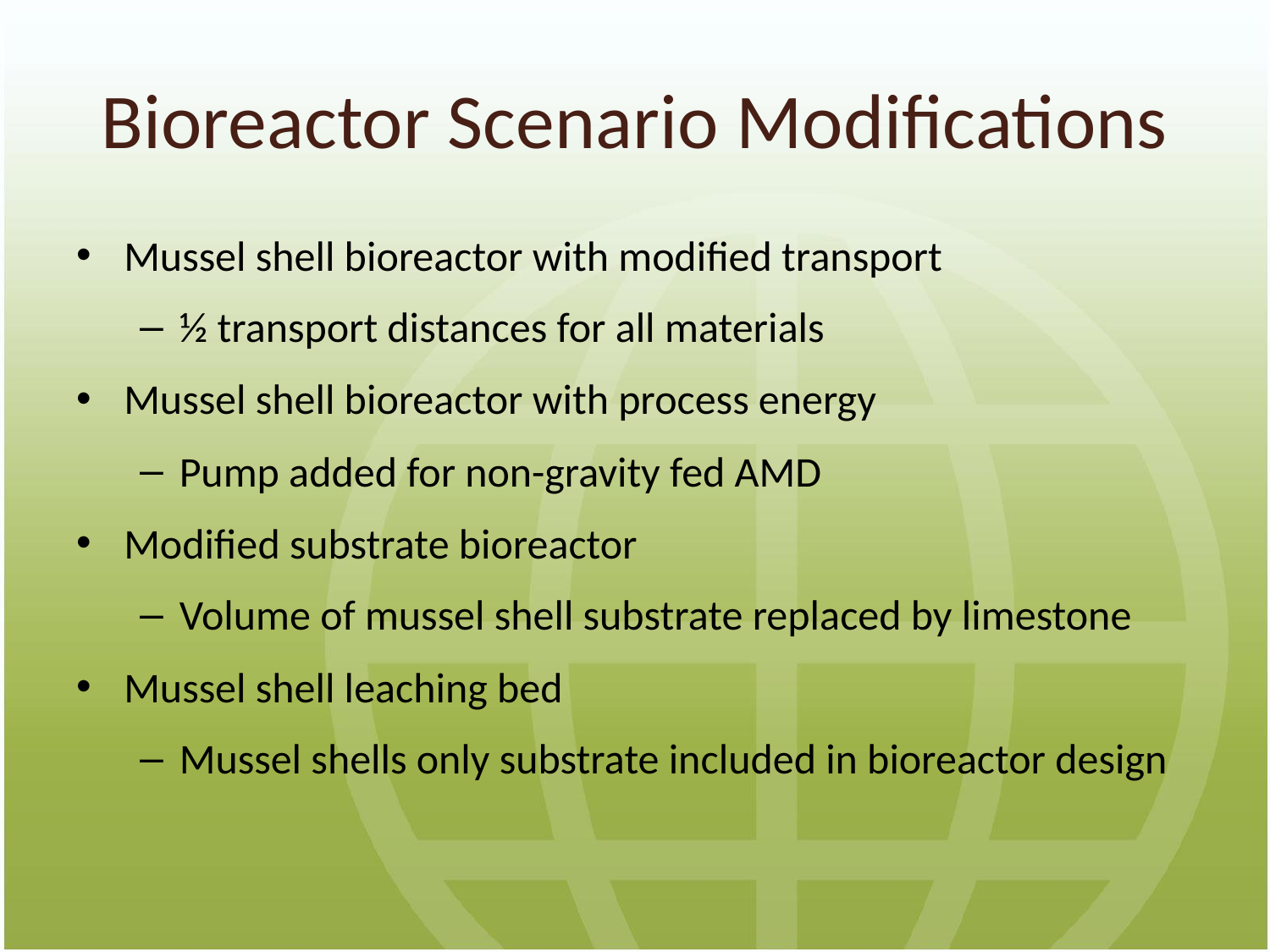

# Bioreactor Scenario Modifications
Mussel shell bioreactor with modified transport
½ transport distances for all materials
Mussel shell bioreactor with process energy
Pump added for non-gravity fed AMD
Modified substrate bioreactor
Volume of mussel shell substrate replaced by limestone
Mussel shell leaching bed
Mussel shells only substrate included in bioreactor design